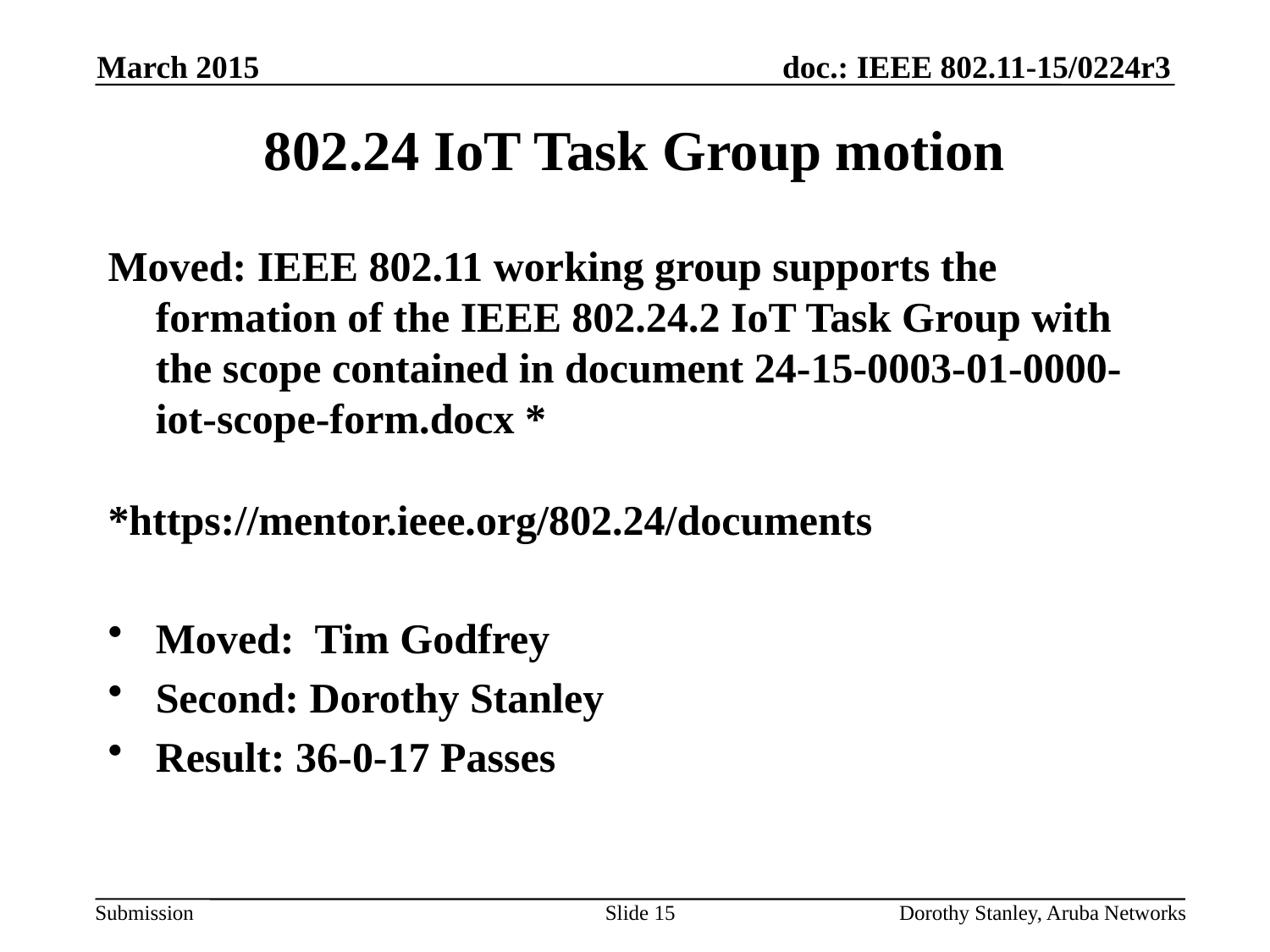

March 2015
802.24 IoT Task Group motion
Moved: IEEE 802.11 working group supports the formation of the IEEE 802.24.2 IoT Task Group with the scope contained in document 24-15-0003-01-0000-iot-scope-form.docx *

*https://mentor.ieee.org/802.24/documents

Moved:  Tim Godfrey
Second: Dorothy Stanley
Result: 36-0-17 Passes

Slide 15
Dorothy Stanley, Aruba Networks